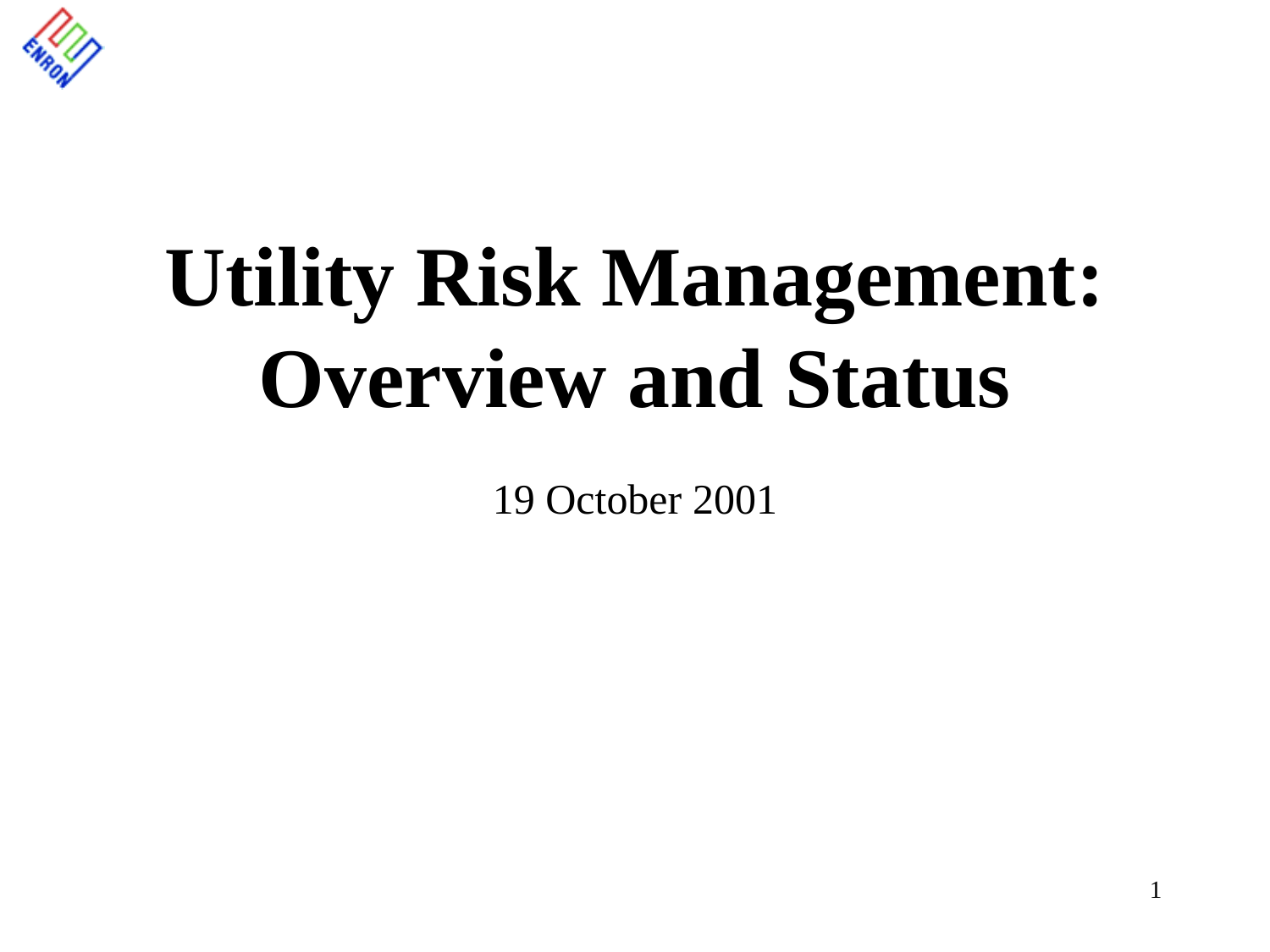

1
# Utility Risk Management: Overview and Status
19 October 2001